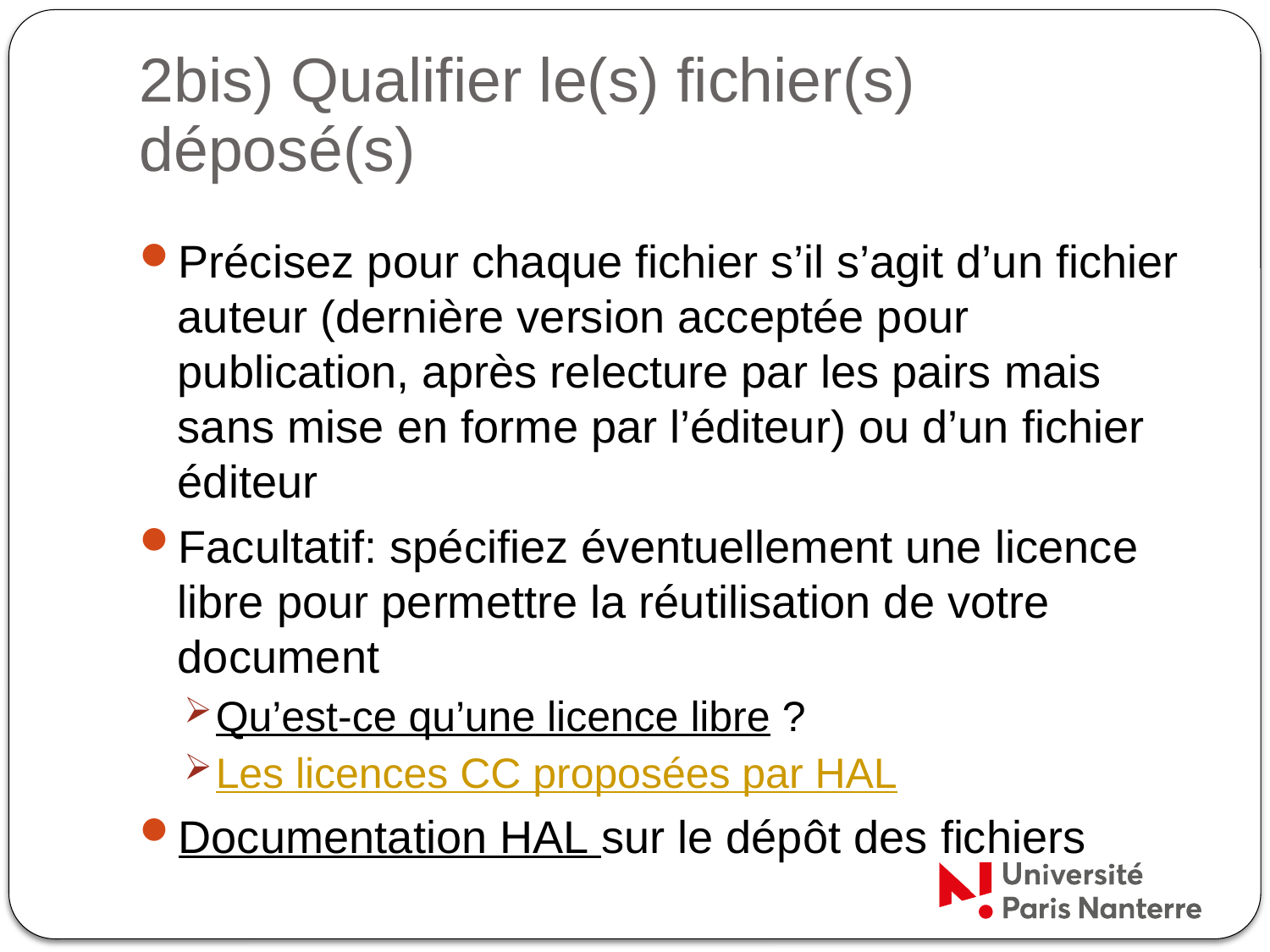

# 2bis) Qualifier le(s) fichier(s) déposé(s)
Précisez pour chaque fichier s’il s’agit d’un fichier auteur (dernière version acceptée pour publication, après relecture par les pairs mais sans mise en forme par l’éditeur) ou d’un fichier éditeur
Facultatif: spécifiez éventuellement une licence libre pour permettre la réutilisation de votre document
Qu’est-ce qu’une licence libre ?
Les licences CC proposées par HAL
Documentation HAL sur le dépôt des fichiers